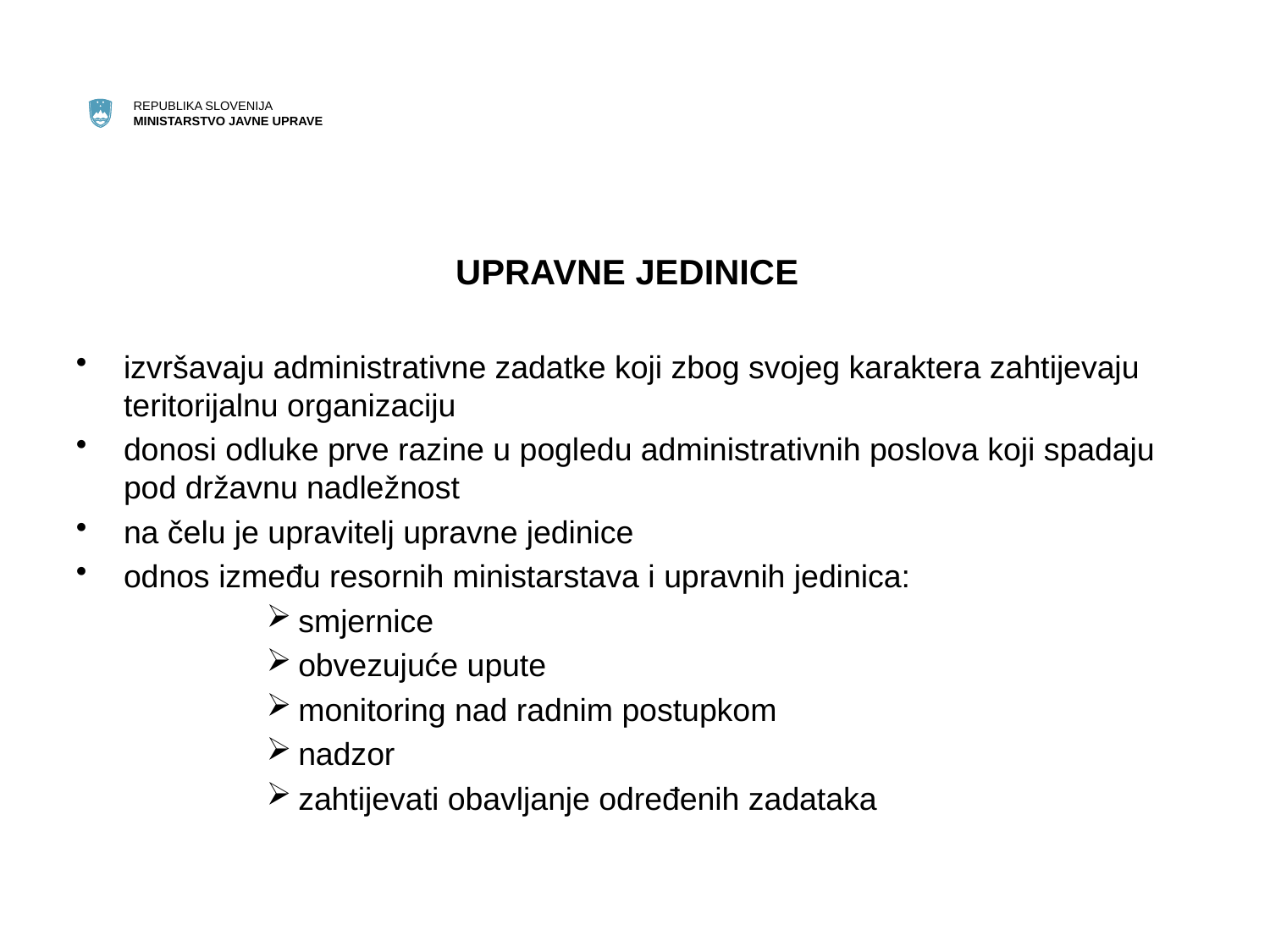

UPRAVNE JEDINICE

izvršavaju administrativne zadatke koji zbog svojeg karaktera zahtijevaju teritorijalnu organizaciju
donosi odluke prve razine u pogledu administrativnih poslova koji spadaju pod državnu nadležnost
na čelu je upravitelj upravne jedinice
odnos između resornih ministarstava i upravnih jedinica:
smjernice
obvezujuće upute
monitoring nad radnim postupkom
nadzor
zahtijevati obavljanje određenih zadataka